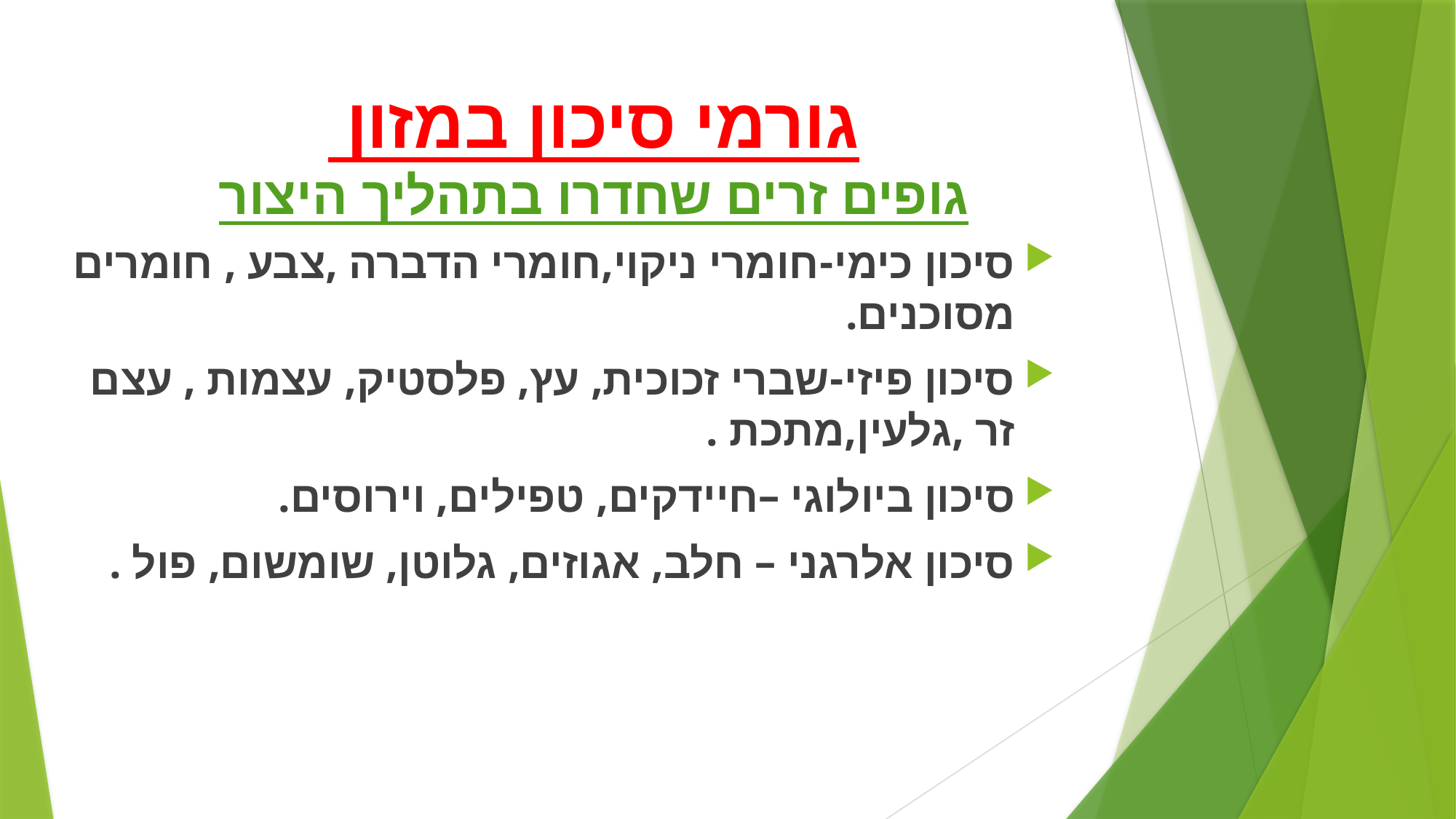

# גורמי סיכון במזון גופים זרים שחדרו בתהליך היצור
סיכון כימי-חומרי ניקוי,חומרי הדברה ,צבע , חומרים מסוכנים.
סיכון פיזי-שברי זכוכית, עץ, פלסטיק, עצמות , עצם זר ,גלעין,מתכת .
סיכון ביולוגי –חיידקים, טפילים, וירוסים.
סיכון אלרגני – חלב, אגוזים, גלוטן, שומשום, פול .